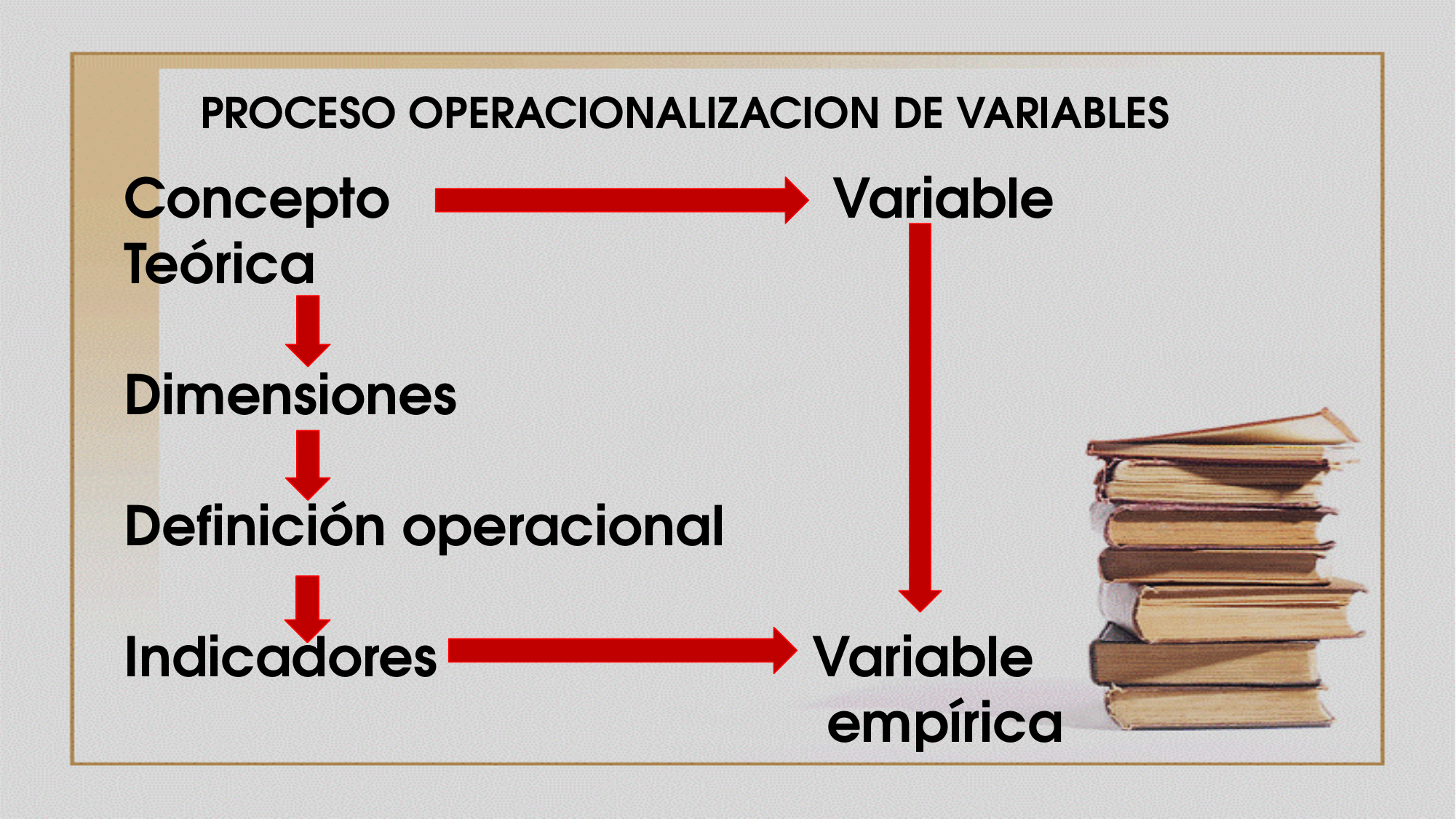

PROCESO OPERACIONALIZACION DE VARIABLES
Concepto                             Variable
Teórica

Dimensiones

Definición operacional

Indicadores                         Variable
                                              empírica